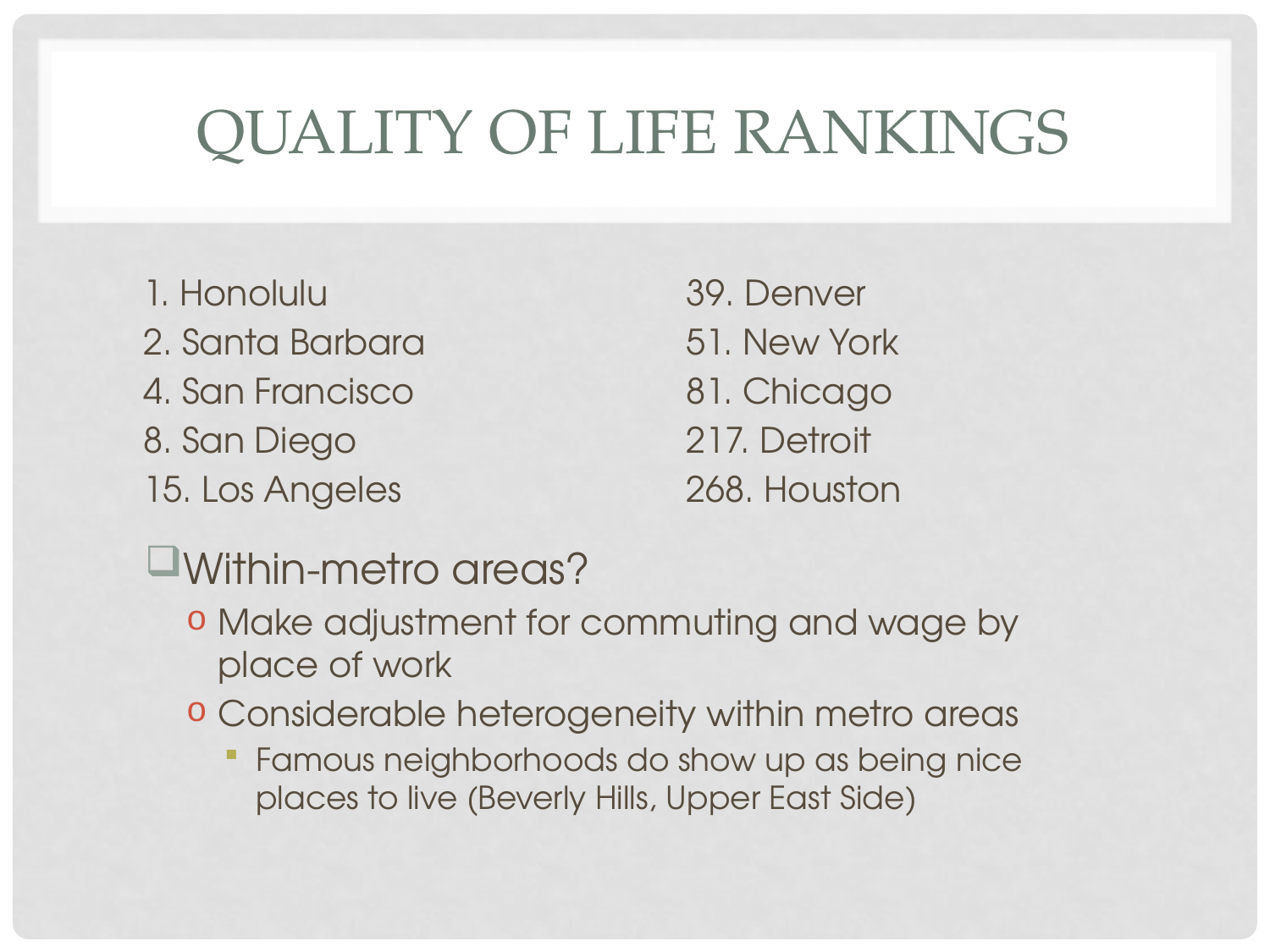

# Quality of life rankings
1. Honolulu
2. Santa Barbara
4. San Francisco
8. San Diego
15. Los Angeles
39. Denver
51. New York
81. Chicago
217. Detroit
268. Houston
Within-metro areas?
Make adjustment for commuting and wage by place of work
Considerable heterogeneity within metro areas
Famous neighborhoods do show up as being nice places to live (Beverly Hills, Upper East Side)